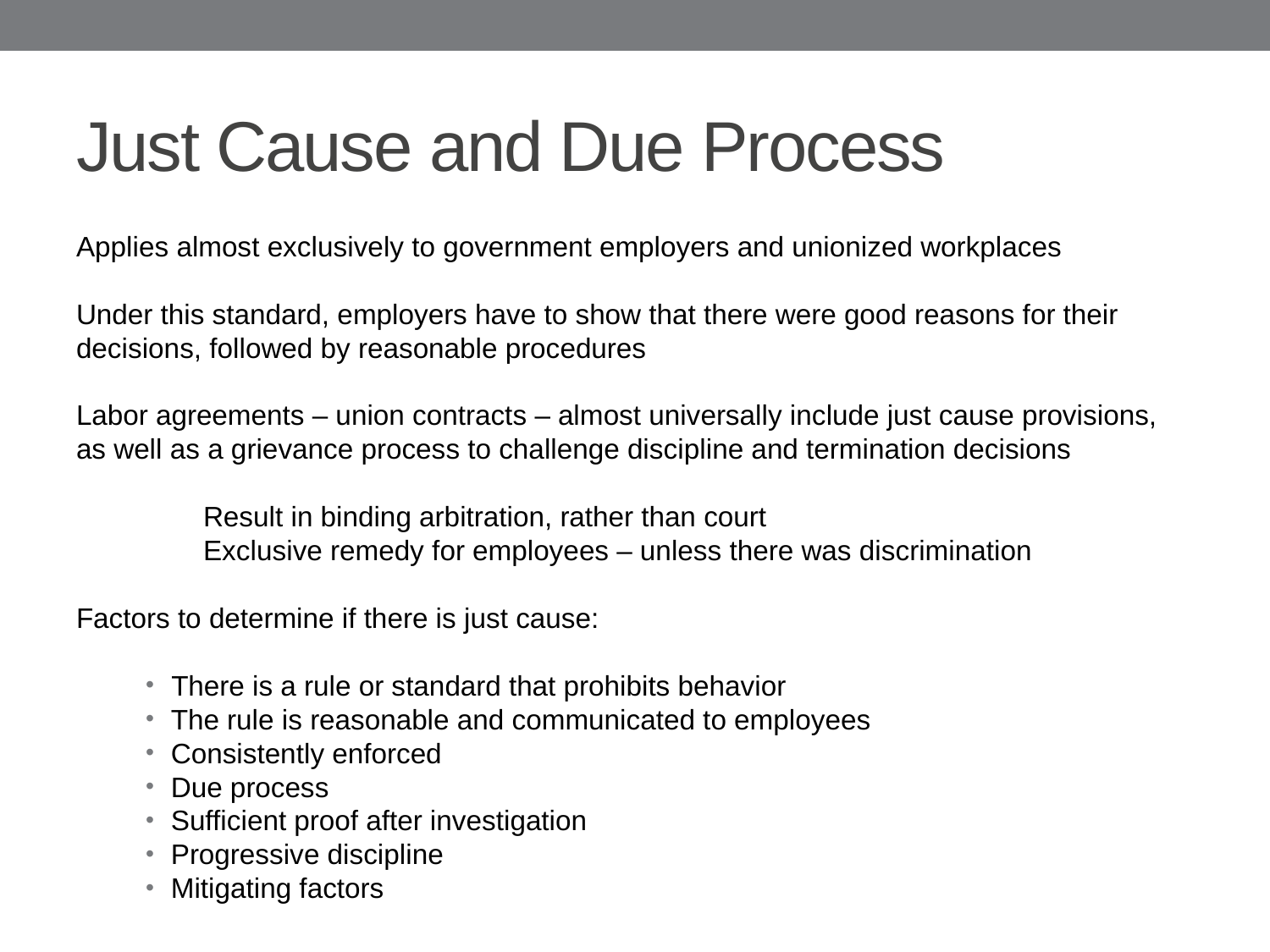

# Just Cause and Due Process
Applies almost exclusively to government employers and unionized workplaces

Under this standard, employers have to show that there were good reasons for their decisions, followed by reasonable procedures

Labor agreements – union contracts – almost universally include just cause provisions, as well as a grievance process to challenge discipline and termination decisions

	Result in binding arbitration, rather than court
	Exclusive remedy for employees – unless there was discrimination

Factors to determine if there is just cause:

There is a rule or standard that prohibits behavior
The rule is reasonable and communicated to employees
Consistently enforced
Due process
Sufficient proof after investigation
Progressive discipline
Mitigating factors